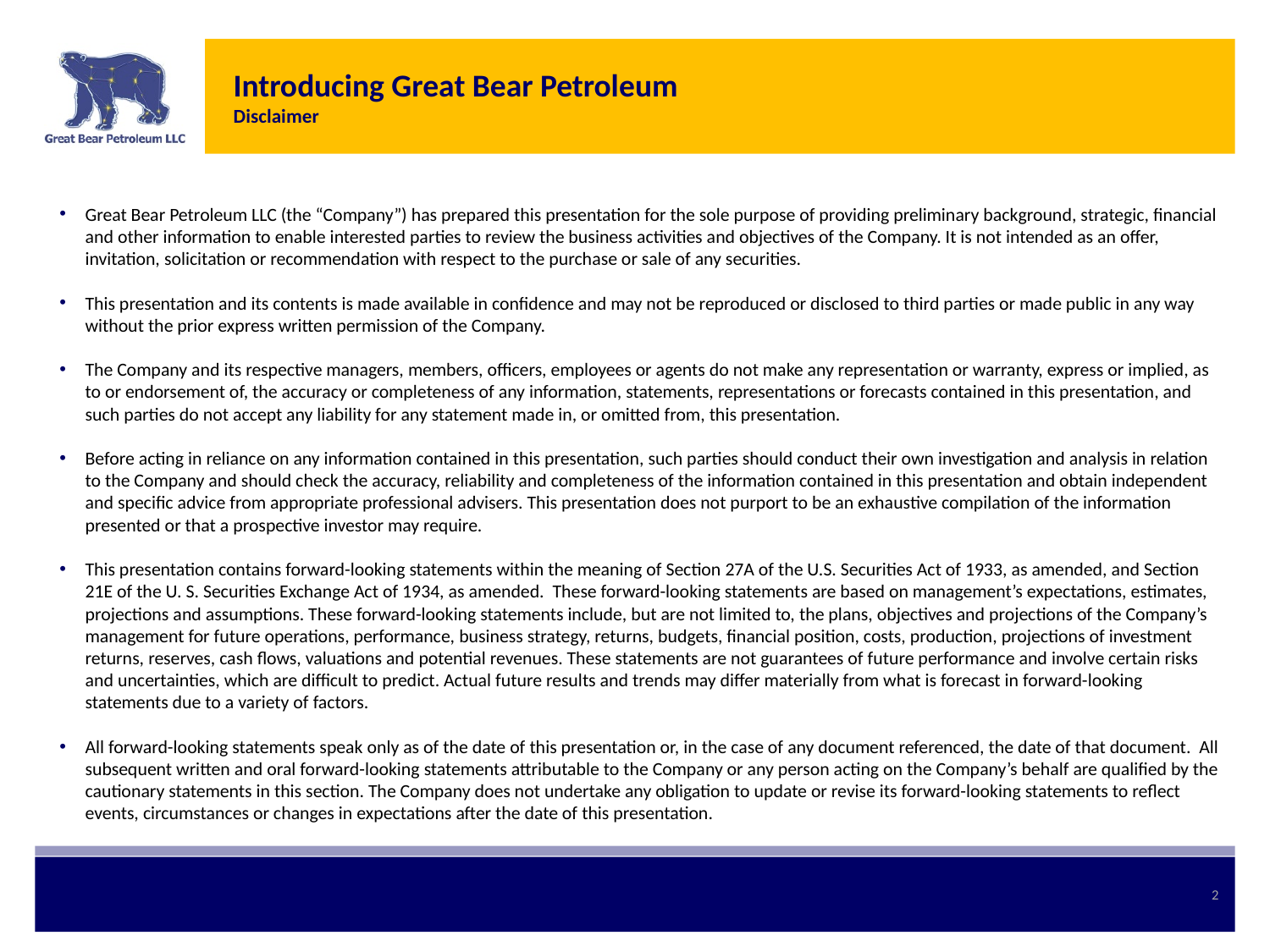

# Introducing Great Bear Petroleum Disclaimer
Great Bear Petroleum LLC (the “Company”) has prepared this presentation for the sole purpose of providing preliminary background, strategic, financial and other information to enable interested parties to review the business activities and objectives of the Company. It is not intended as an offer, invitation, solicitation or recommendation with respect to the purchase or sale of any securities.

This presentation and its contents is made available in confidence and may not be reproduced or disclosed to third parties or made public in any way without the prior express written permission of the Company.

The Company and its respective managers, members, officers, employees or agents do not make any representation or warranty, express or implied, as to or endorsement of, the accuracy or completeness of any information, statements, representations or forecasts contained in this presentation, and such parties do not accept any liability for any statement made in, or omitted from, this presentation.

Before acting in reliance on any information contained in this presentation, such parties should conduct their own investigation and analysis in relation to the Company and should check the accuracy, reliability and completeness of the information contained in this presentation and obtain independent and specific advice from appropriate professional advisers. This presentation does not purport to be an exhaustive compilation of the information presented or that a prospective investor may require.

This presentation contains forward-looking statements within the meaning of Section 27A of the U.S. Securities Act of 1933, as amended, and Section 21E of the U. S. Securities Exchange Act of 1934, as amended.  These forward-looking statements are based on management’s expectations, estimates, projections and assumptions. These forward-looking statements include, but are not limited to, the plans, objectives and projections of the Company’s management for future operations, performance, business strategy, returns, budgets, financial position, costs, production, projections of investment returns, reserves, cash flows, valuations and potential revenues. These statements are not guarantees of future performance and involve certain risks and uncertainties, which are difficult to predict. Actual future results and trends may differ materially from what is forecast in forward-looking statements due to a variety of factors.

All forward-looking statements speak only as of the date of this presentation or, in the case of any document referenced, the date of that document.  All subsequent written and oral forward-looking statements attributable to the Company or any person acting on the Company’s behalf are qualified by the cautionary statements in this section. The Company does not undertake any obligation to update or revise its forward-looking statements to reflect events, circumstances or changes in expectations after the date of this presentation.
2